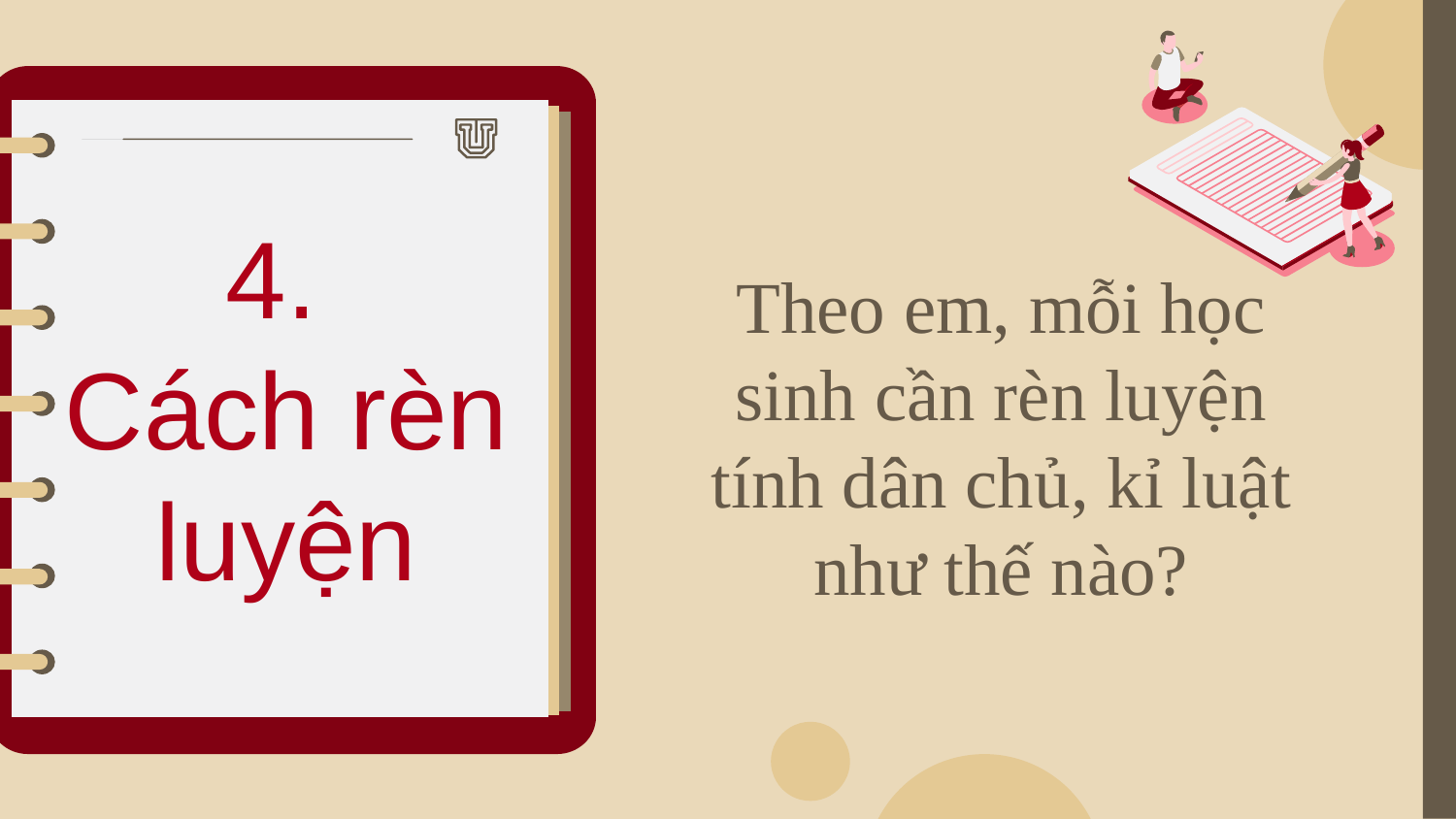

# 4. Cách rèn luyện
Theo em, mỗi học sinh cần rèn luyện tính dân chủ, kỉ luật như thế nào?